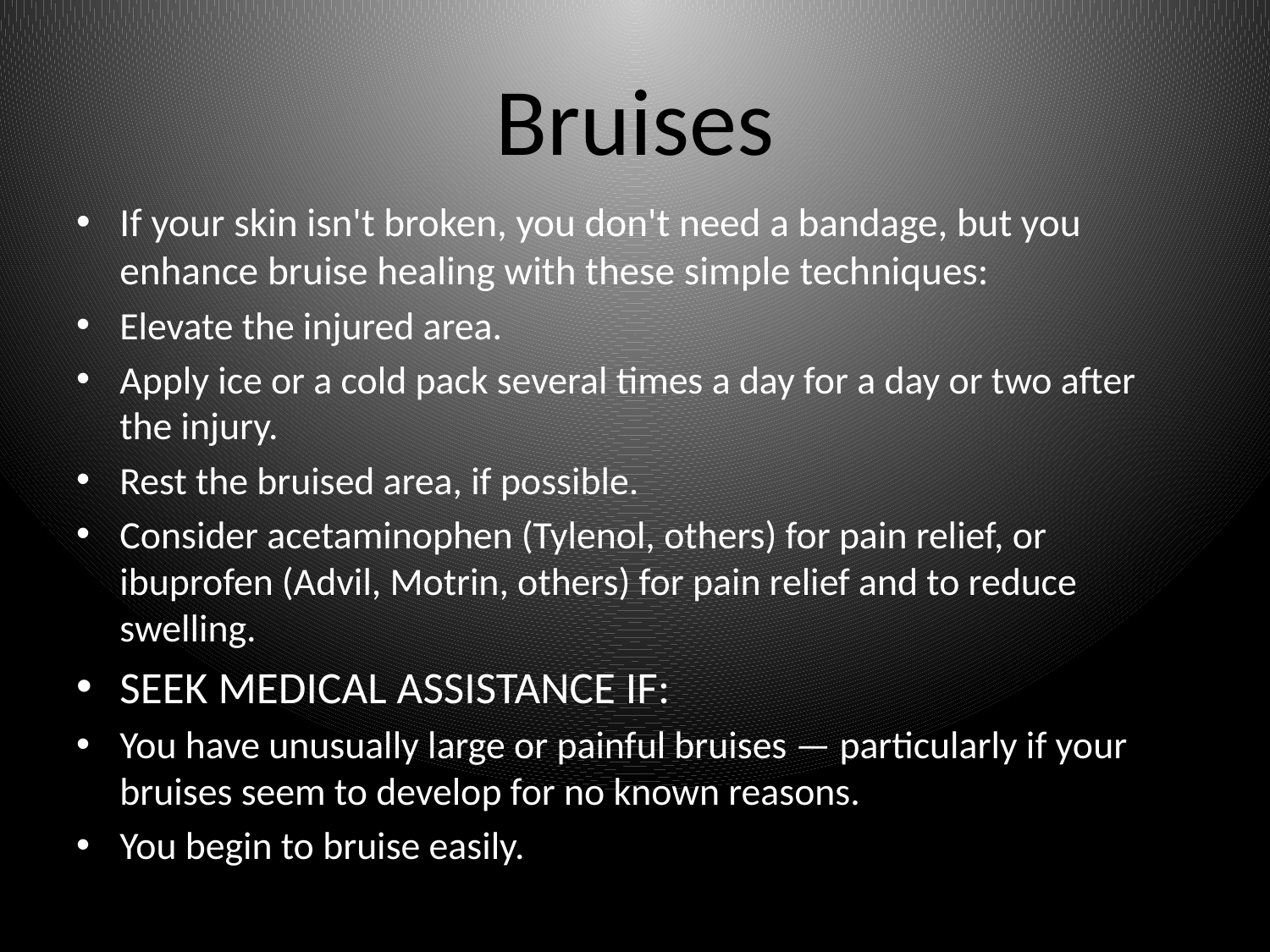

# Bruises
If your skin isn't broken, you don't need a bandage, but you enhance bruise healing with these simple techniques:
Elevate the injured area.
Apply ice or a cold pack several times a day for a day or two after the injury.
Rest the bruised area, if possible.
Consider acetaminophen (Tylenol, others) for pain relief, or ibuprofen (Advil, Motrin, others) for pain relief and to reduce swelling.
SEEK MEDICAL ASSISTANCE IF:
You have unusually large or painful bruises — particularly if your bruises seem to develop for no known reasons.
You begin to bruise easily.